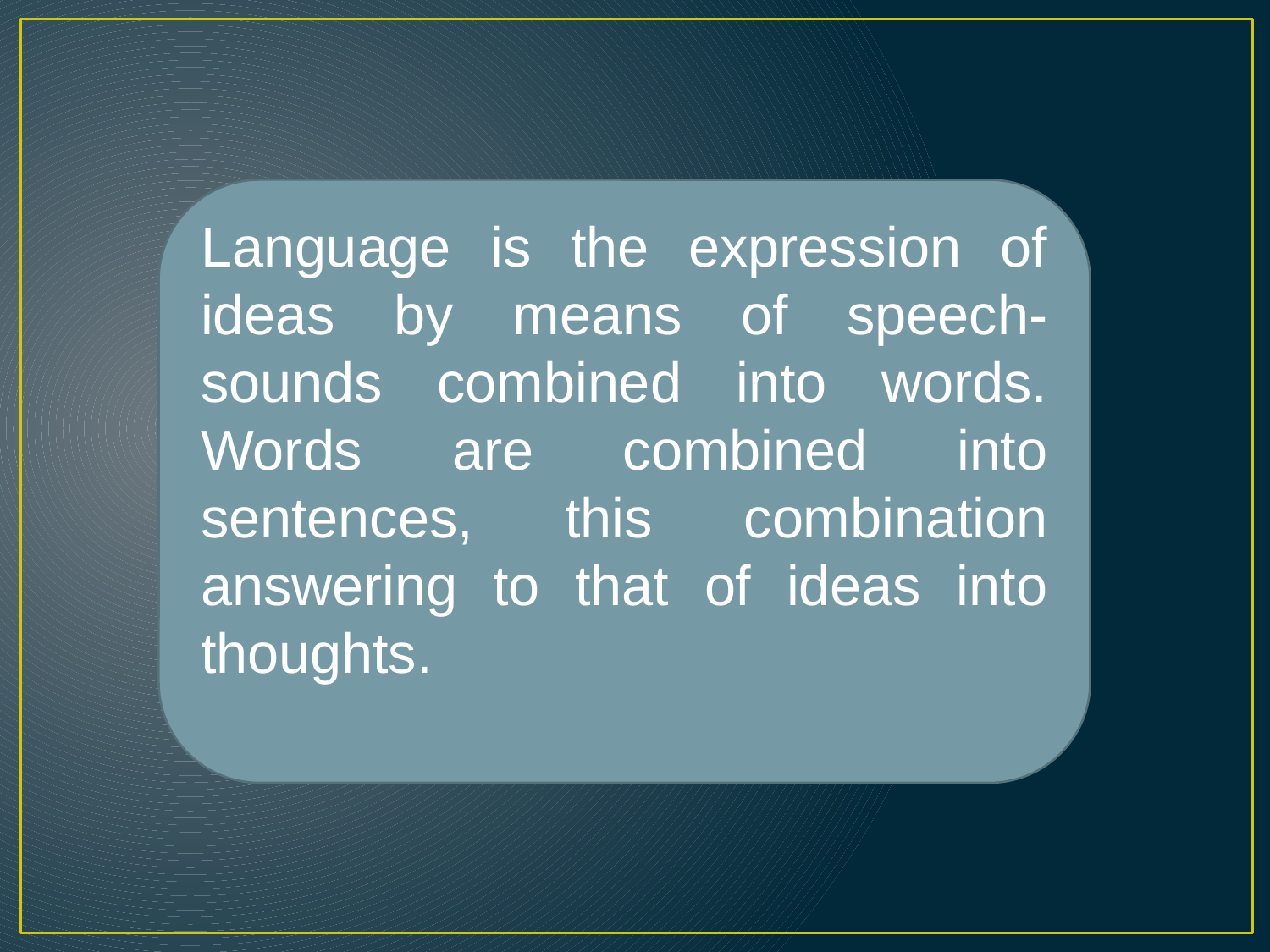

Language is the expression of ideas by means of speech-sounds combined into words. Words are combined into sentences, this combination answering to that of ideas into thoughts.